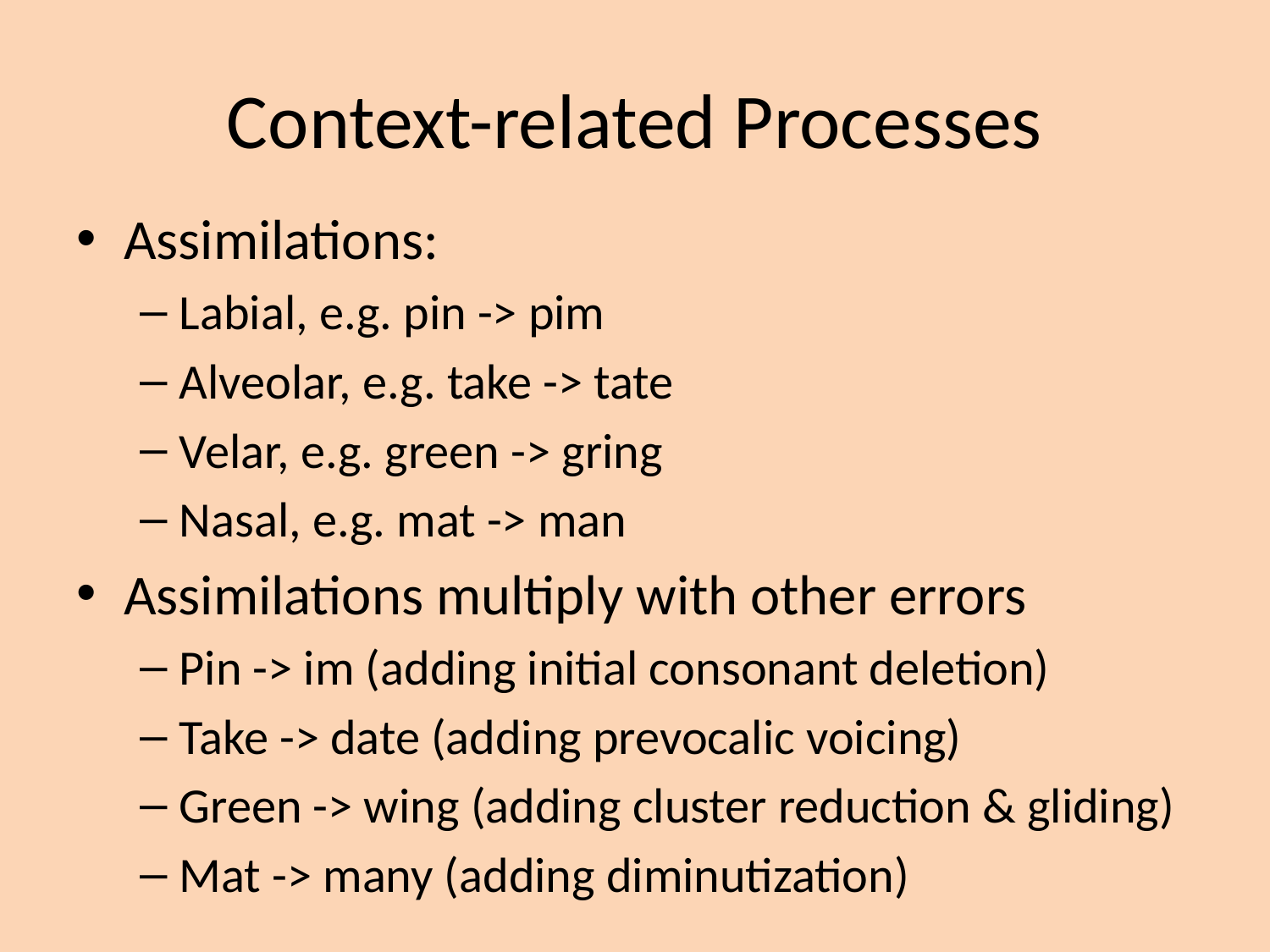

# Context-related Processes
Assimilations:
Labial, e.g. pin -> pim
Alveolar, e.g. take -> tate
Velar, e.g. green -> gring
Nasal, e.g. mat -> man
Assimilations multiply with other errors
Pin -> im (adding initial consonant deletion)
Take -> date (adding prevocalic voicing)
Green -> wing (adding cluster reduction & gliding)
Mat -> many (adding diminutization)